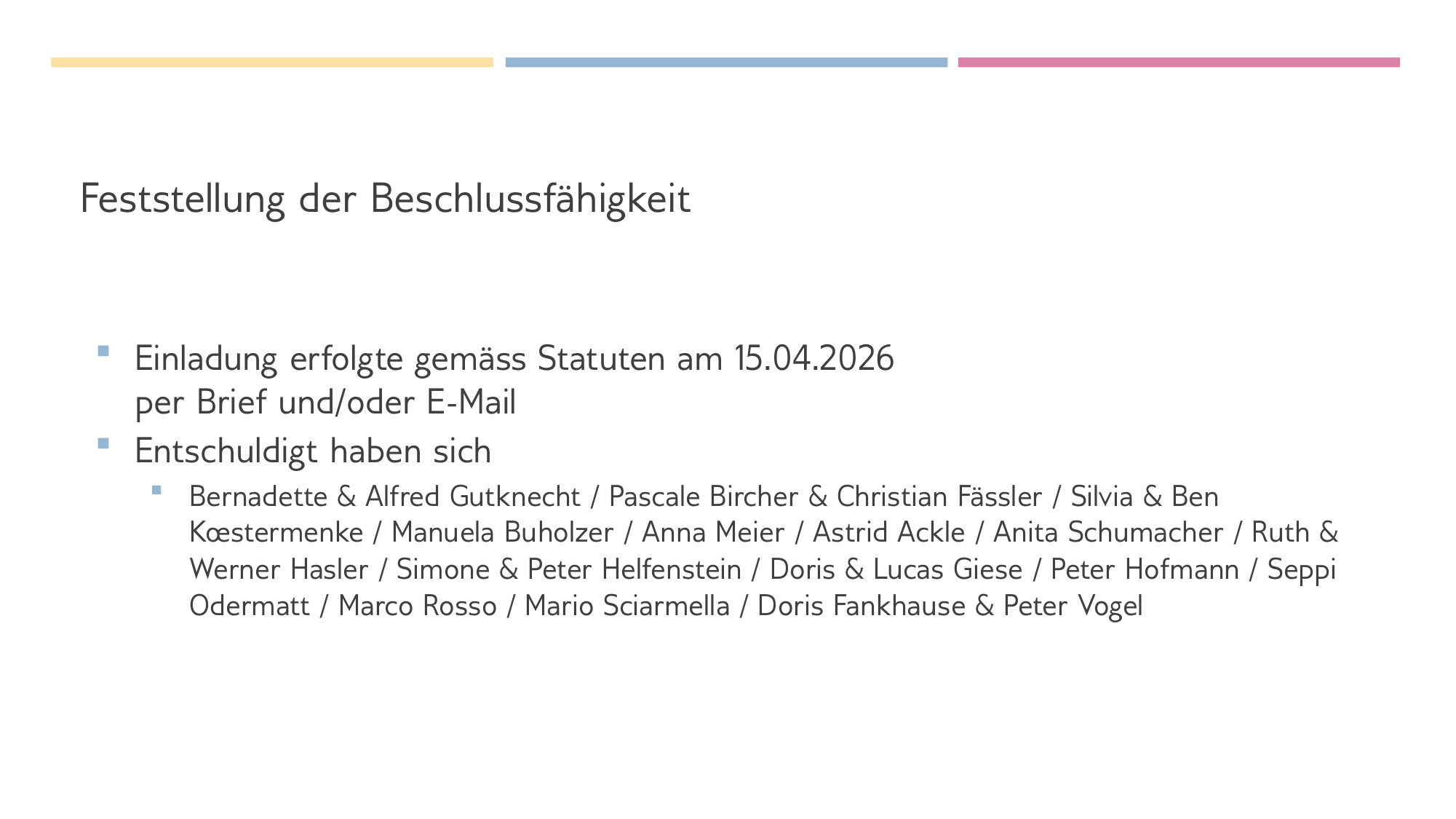

# Feststellung der Beschlussfähigkeit
Einladung erfolgte gemäss Statuten am 15.04.2026
per Brief und/oder E-Mail
Entschuldigt haben sich
Bernadette & Alfred Gutknecht / Pascale Bircher & Christian Fässler / Silvia & Ben Koestermenke / Manuela Buholzer / Anna Meier / Astrid Ackle / Anita Schumacher / Ruth & Werner Hasler / Simone & Peter Helfenstein / Doris & Lucas Giese / Peter Hofmann / Seppi Odermatt / Marco Rosso / Mario Sciarmella / Doris Fankhause & Peter Vogel